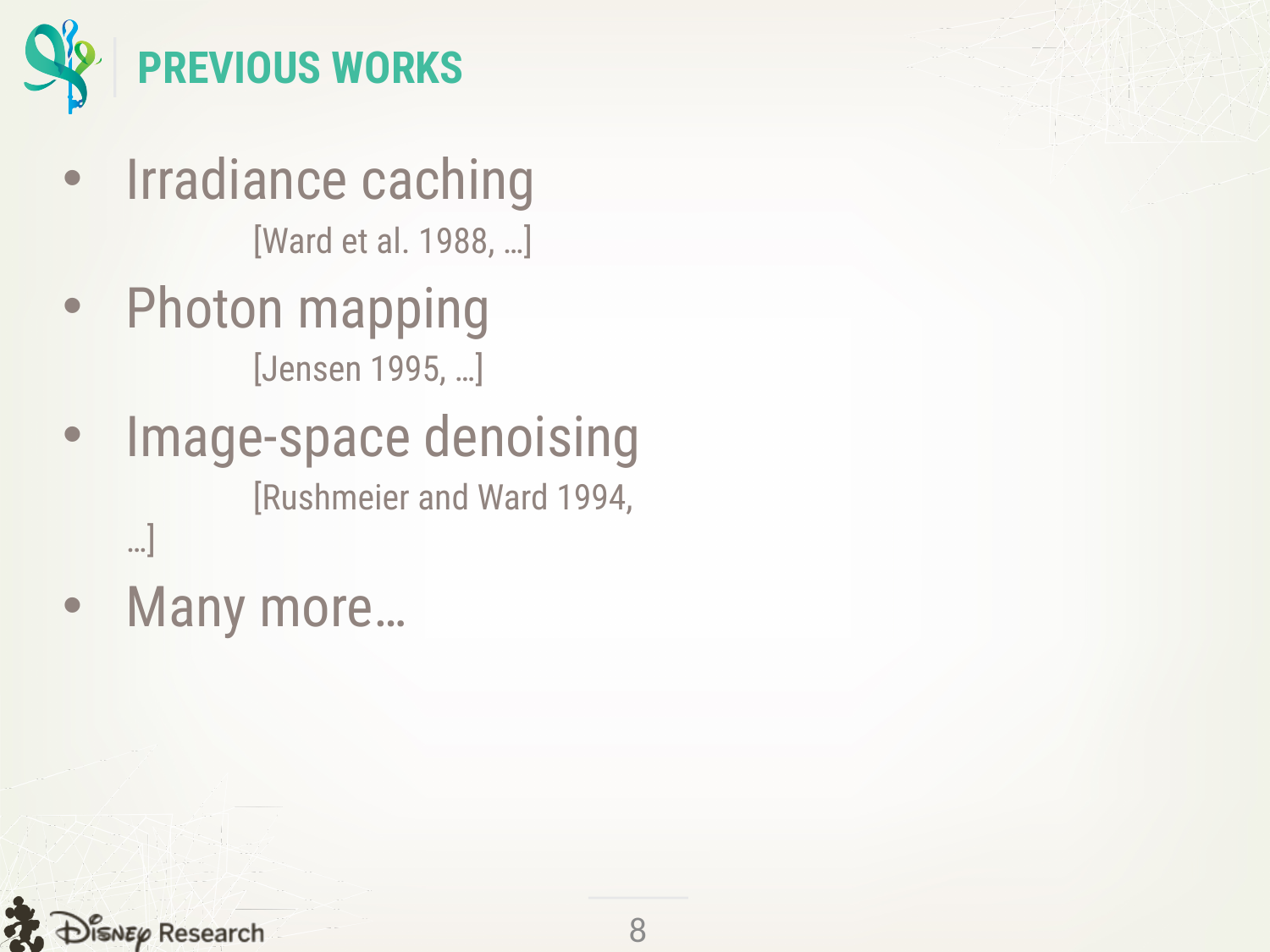

# Previous works
Irradiance caching
	[Ward et al. 1988, …]
Photon mapping
	[Jensen 1995, …]
Image-space denoising
	[Rushmeier and Ward 1994, …]
Many more…

8